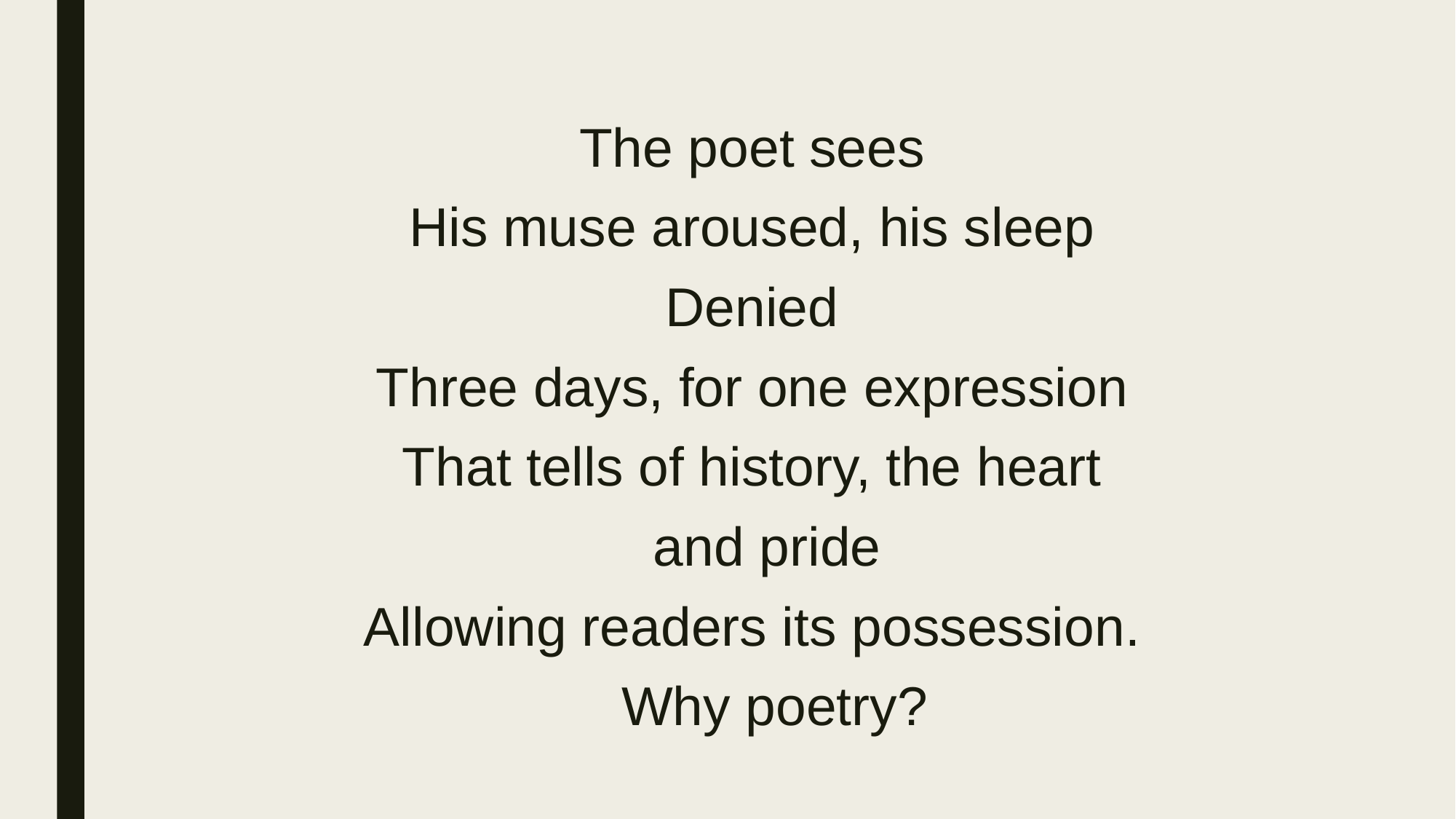

The poet sees
His muse aroused, his sleep
Denied
Three days, for one expression
That tells of history, the heart
  and pride
Allowing readers its possession.
   Why poetry?